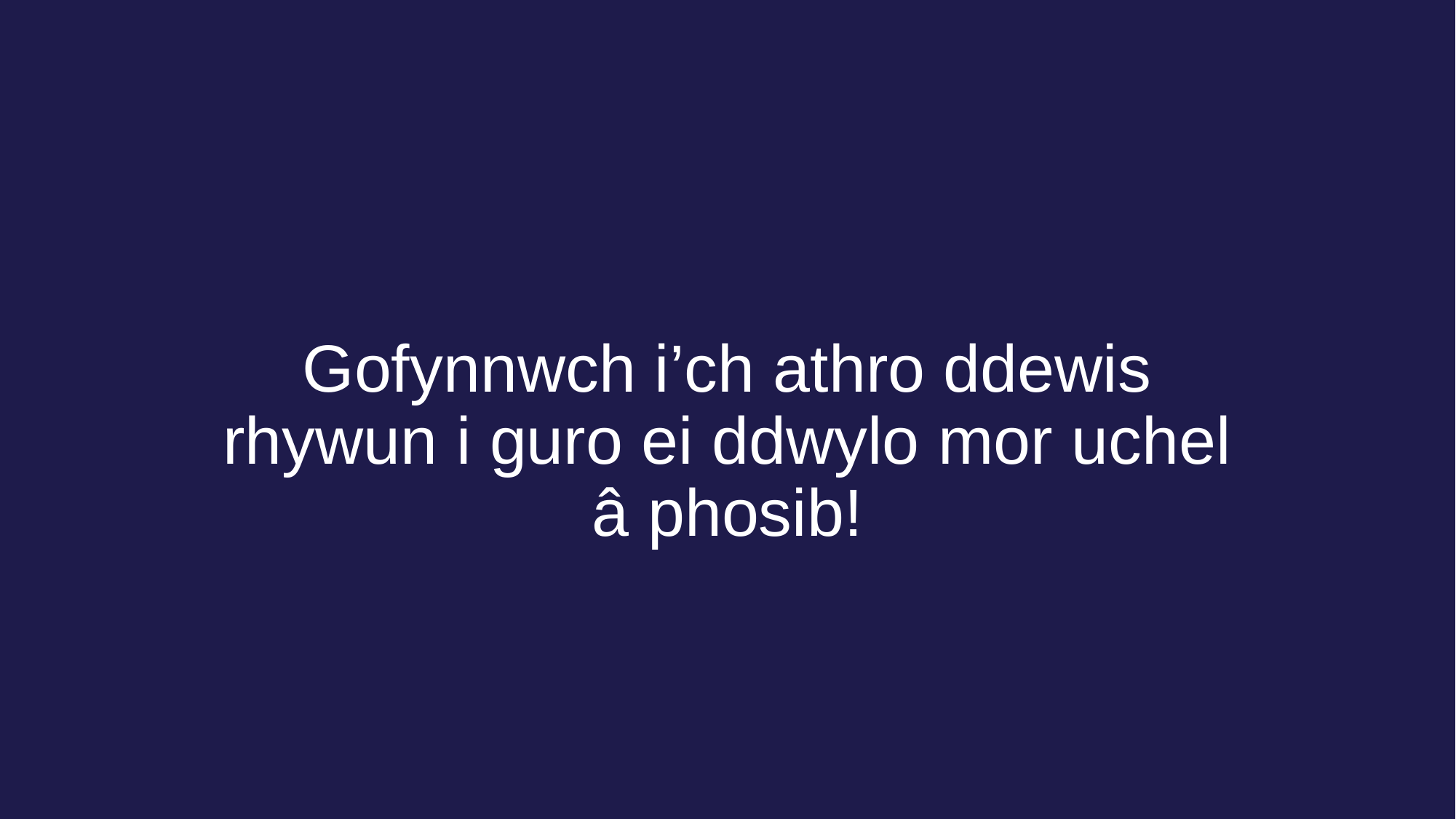

Gofynnwch i’ch athro ddewis rhywun i guro ei ddwylo mor uchel â phosib!